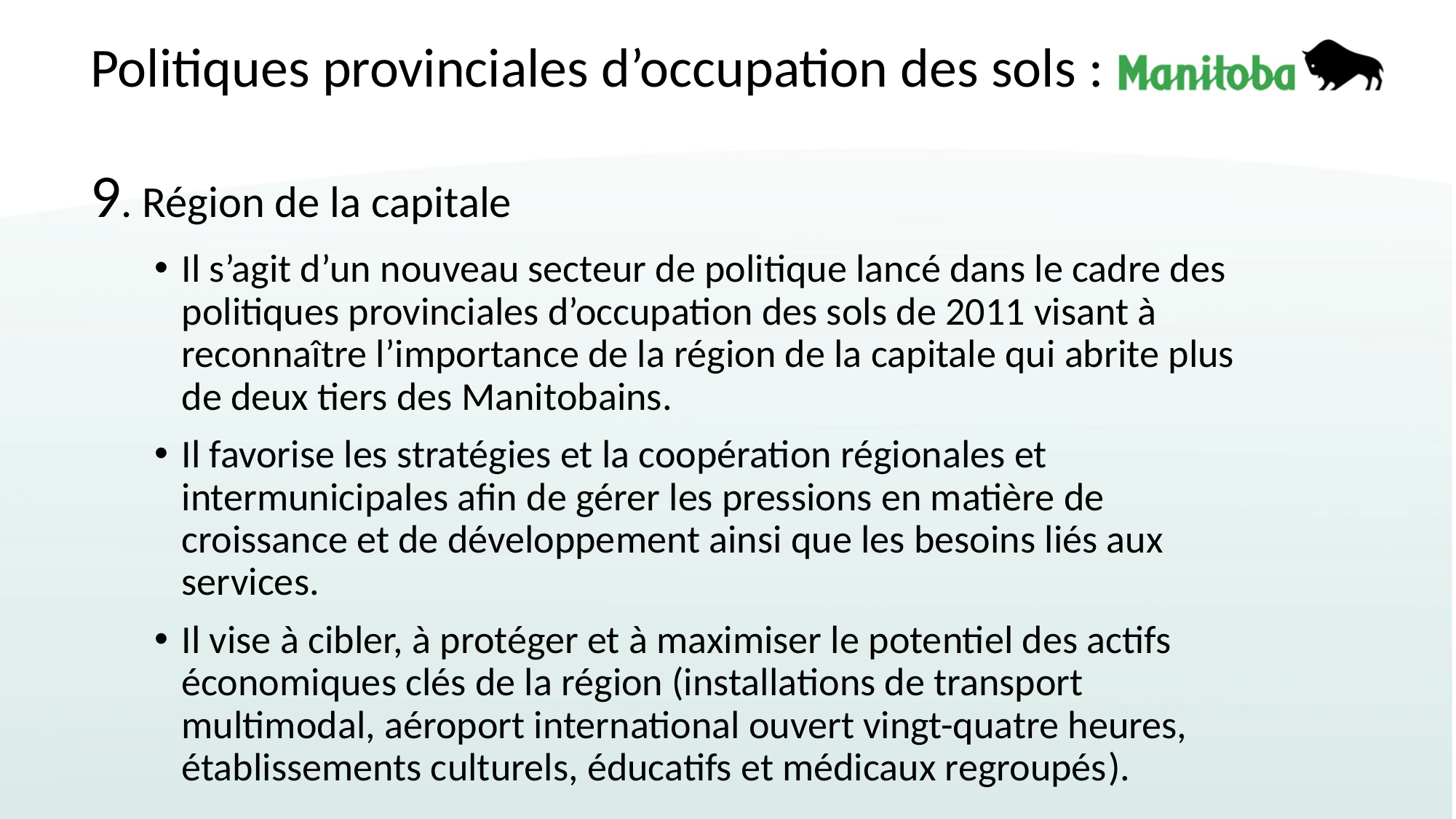

# Politiques provinciales d’occupation des sols : 9. Région de la capitale
Il s’agit d’un nouveau secteur de politique lancé dans le cadre des politiques provinciales d’occupation des sols de 2011 visant à reconnaître l’importance de la région de la capitale qui abrite plus de deux tiers des Manitobains.
Il favorise les stratégies et la coopération régionales et intermunicipales afin de gérer les pressions en matière de croissance et de développement ainsi que les besoins liés aux services.
Il vise à cibler, à protéger et à maximiser le potentiel des actifs économiques clés de la région (installations de transport multimodal, aéroport international ouvert vingt-quatre heures, établissements culturels, éducatifs et médicaux regroupés).